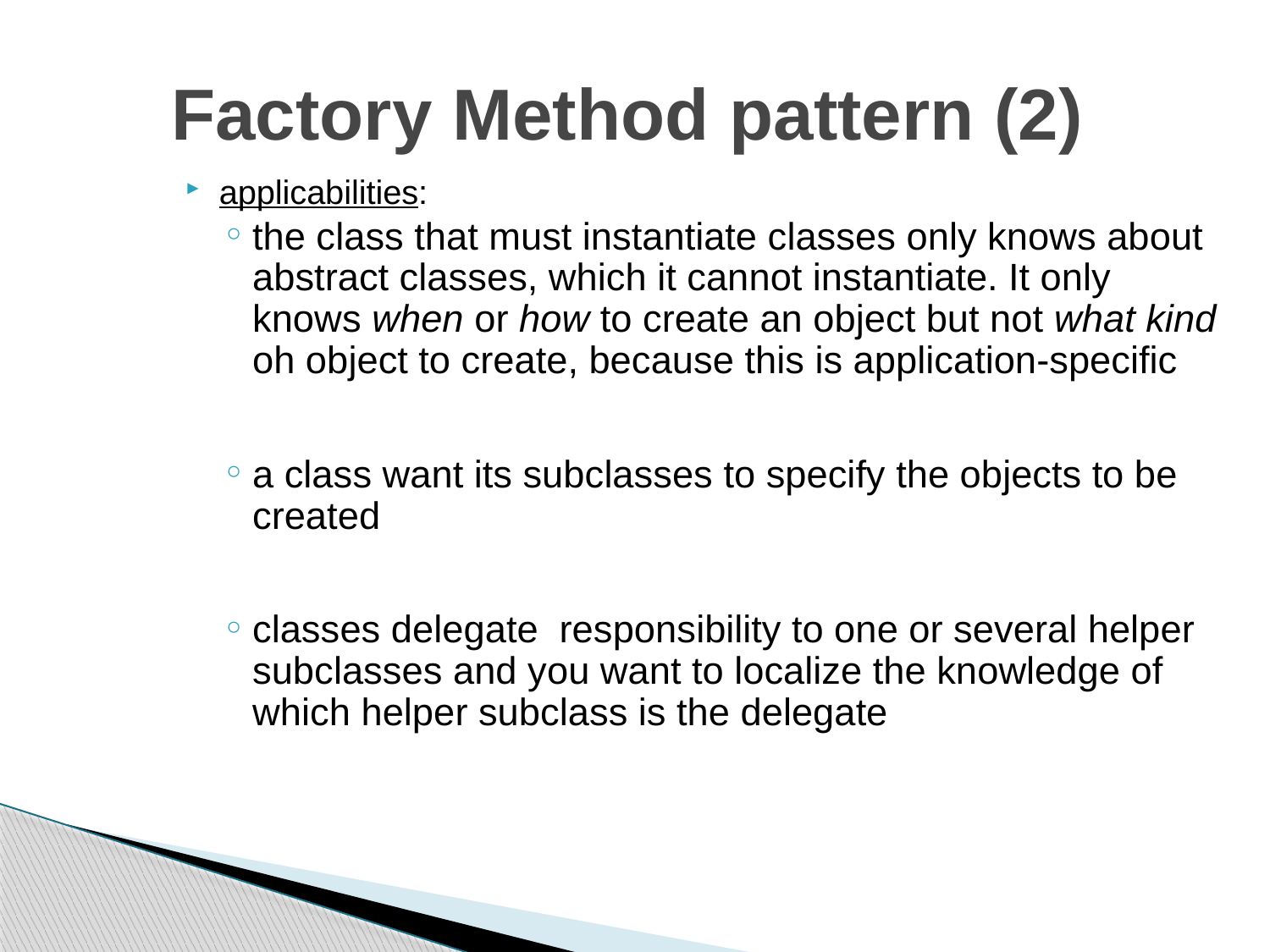

# Factory Method pattern (2)
applicabilities:
the class that must instantiate classes only knows about abstract classes, which it cannot instantiate. It only knows when or how to create an object but not what kind oh object to create, because this is application-specific

a class want its subclasses to specify the objects to be created

classes delegate  responsibility to one or several helper subclasses and you want to localize the knowledge of which helper subclass is the delegate